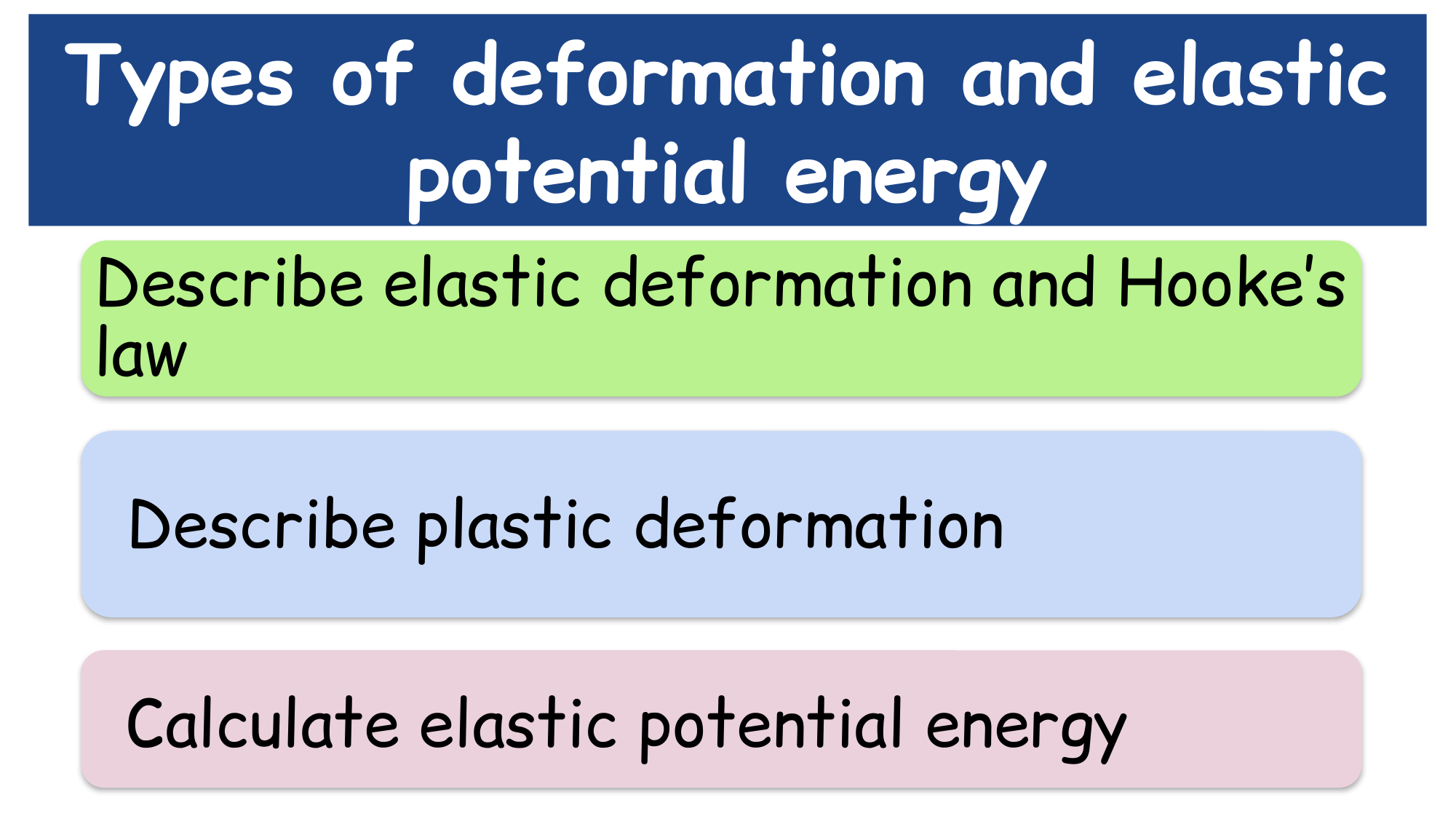

# Types of deformation and elastic potential energy
Describe elastic deformation and Hooke’s law

Describe plastic deformation
Calculate elastic potential energy